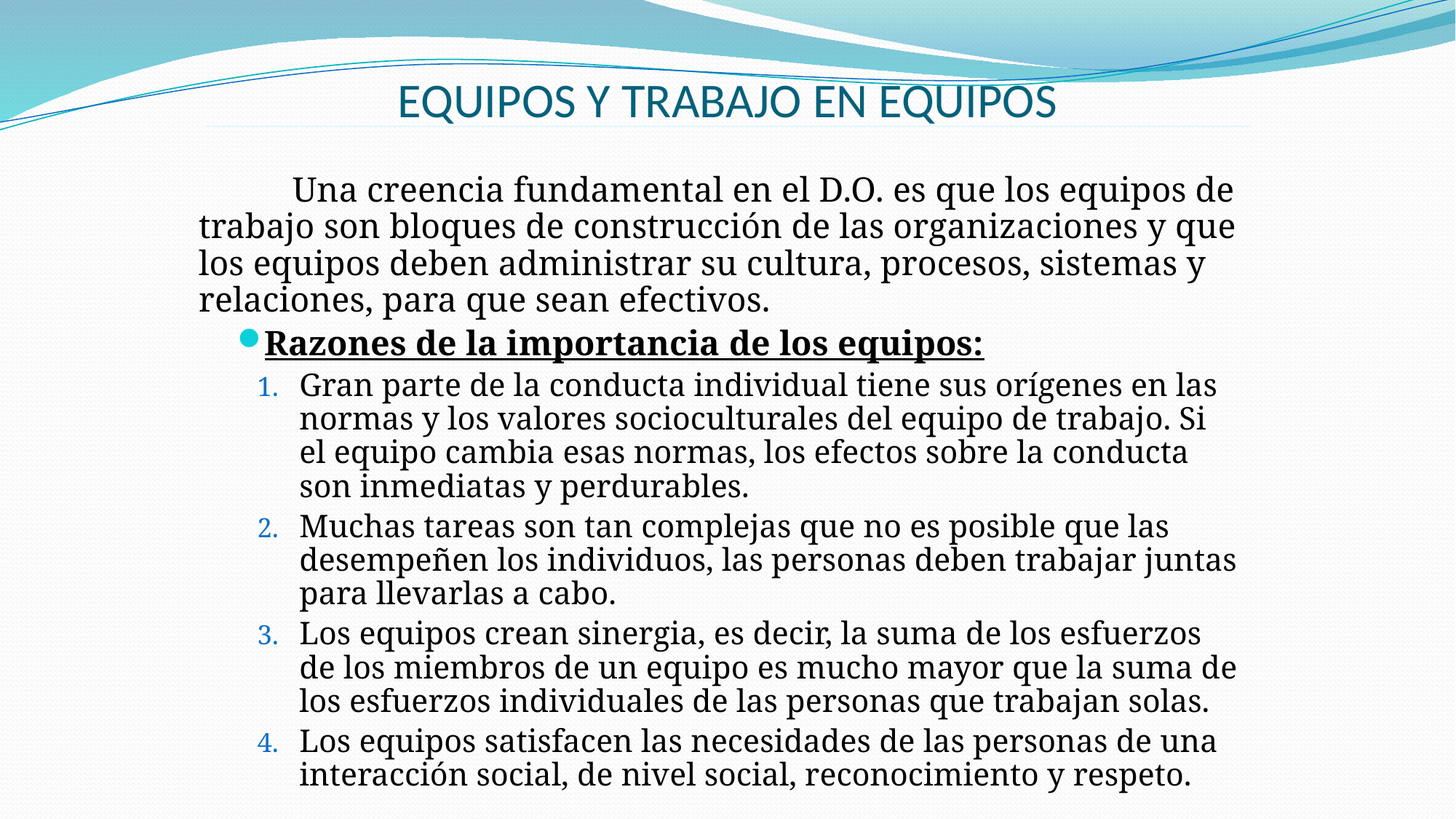

# EQUIPOS Y TRABAJO EN EQUIPOS

	Una creencia fundamental en el D.O. es que los equipos de trabajo son bloques de construcción de las organizaciones y que los equipos deben administrar su cultura, procesos, sistemas y relaciones, para que sean efectivos.
Razones de la importancia de los equipos:
Gran parte de la conducta individual tiene sus orígenes en las normas y los valores socioculturales del equipo de trabajo. Si el equipo cambia esas normas, los efectos sobre la conducta son inmediatas y perdurables.
Muchas tareas son tan complejas que no es posible que las desempeñen los individuos, las personas deben trabajar juntas para llevarlas a cabo.
Los equipos crean sinergia, es decir, la suma de los esfuerzos de los miembros de un equipo es mucho mayor que la suma de los esfuerzos individuales de las personas que trabajan solas.
Los equipos satisfacen las necesidades de las personas de una interacción social, de nivel social, reconocimiento y respeto.